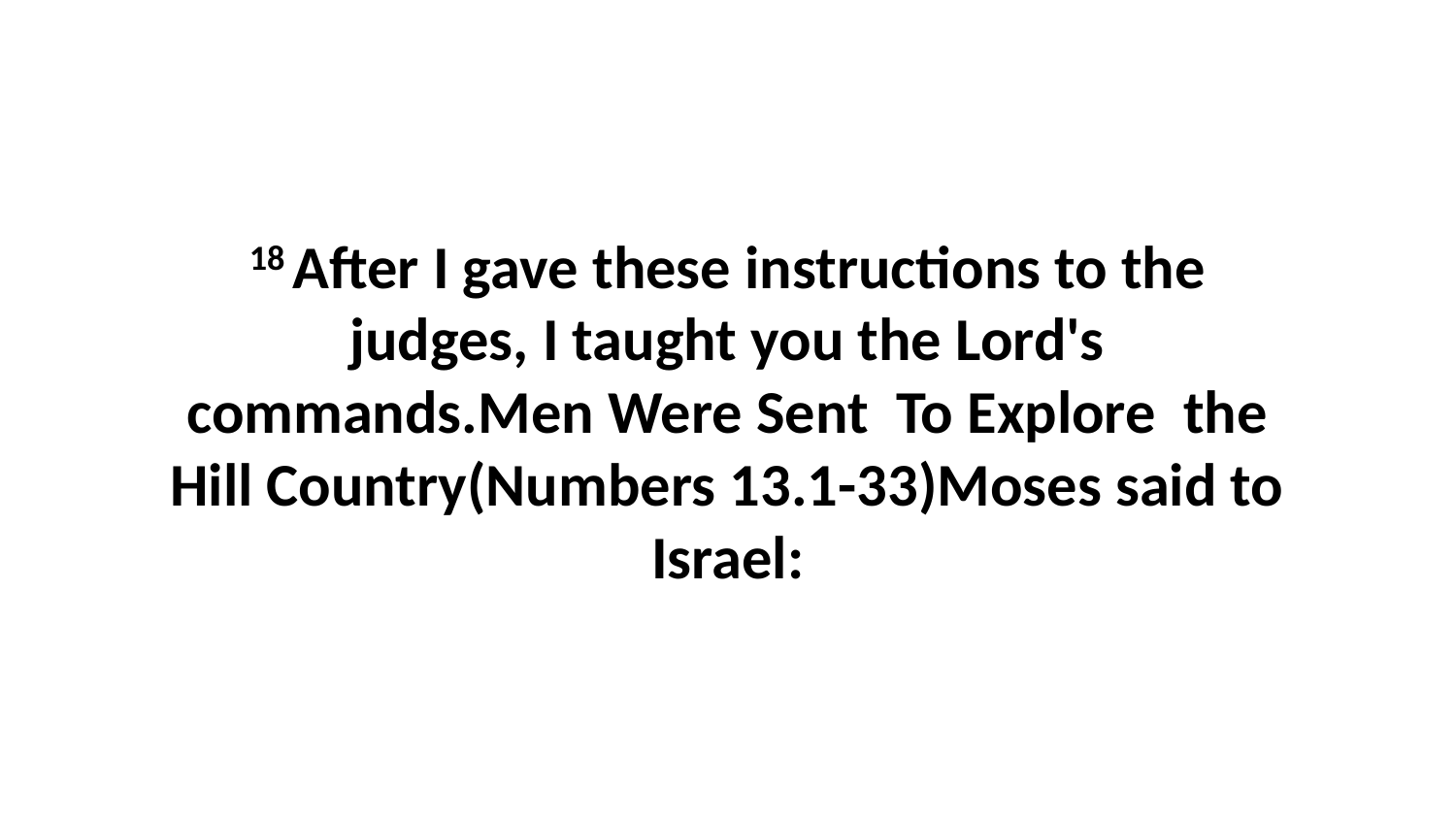

18 After I gave these instructions to the judges, I taught you the Lord's commands.Men Were Sent  To Explore  the Hill Country(Numbers 13.1-33)Moses said to Israel: